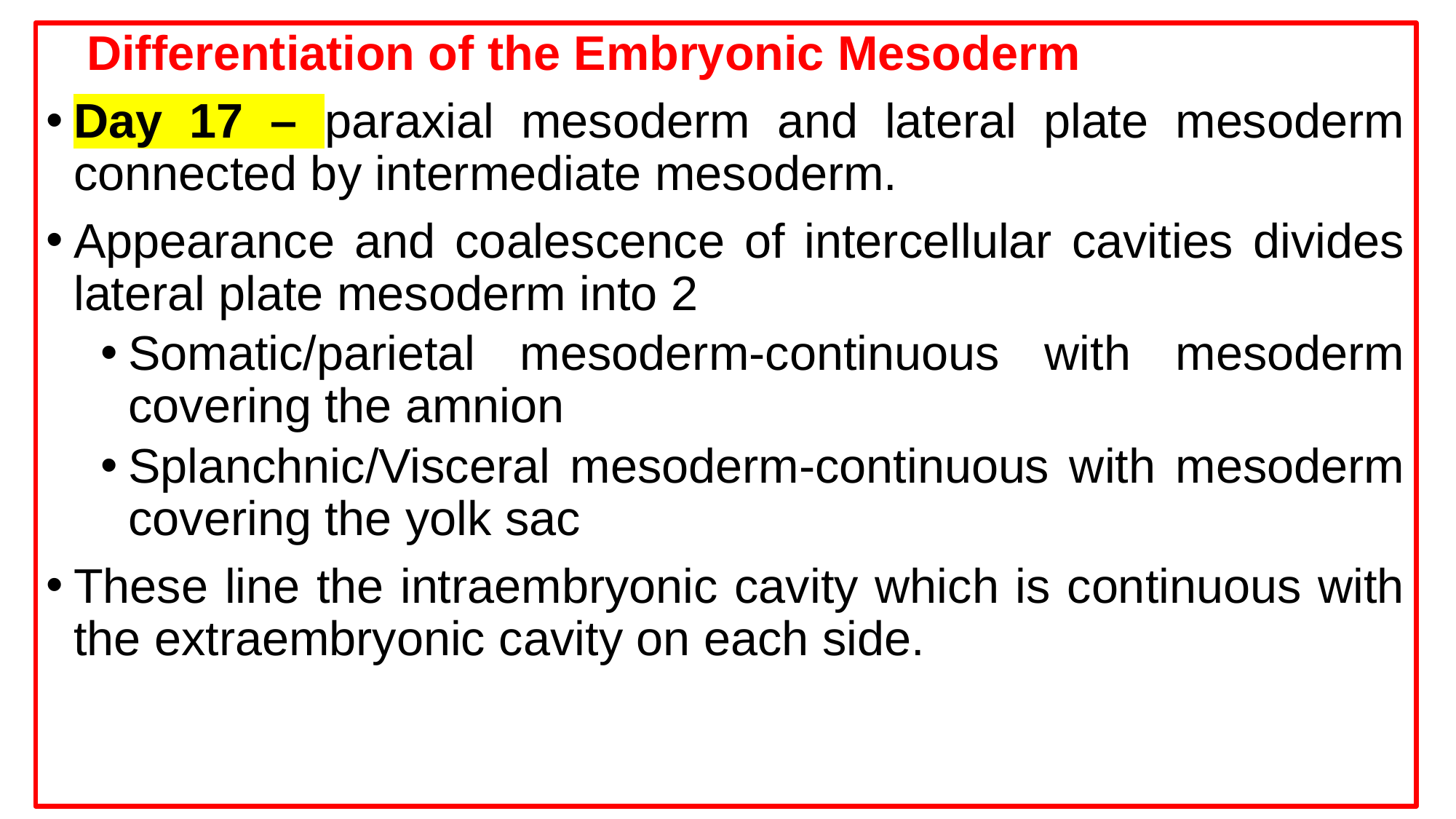

Differentiation of the Embryonic Mesoderm
Day 17 – paraxial mesoderm and lateral plate mesoderm connected by intermediate mesoderm.
Appearance and coalescence of intercellular cavities divides lateral plate mesoderm into 2
Somatic/parietal mesoderm-continuous with mesoderm covering the amnion
Splanchnic/Visceral mesoderm-continuous with mesoderm covering the yolk sac
These line the intraembryonic cavity which is continuous with the extraembryonic cavity on each side.